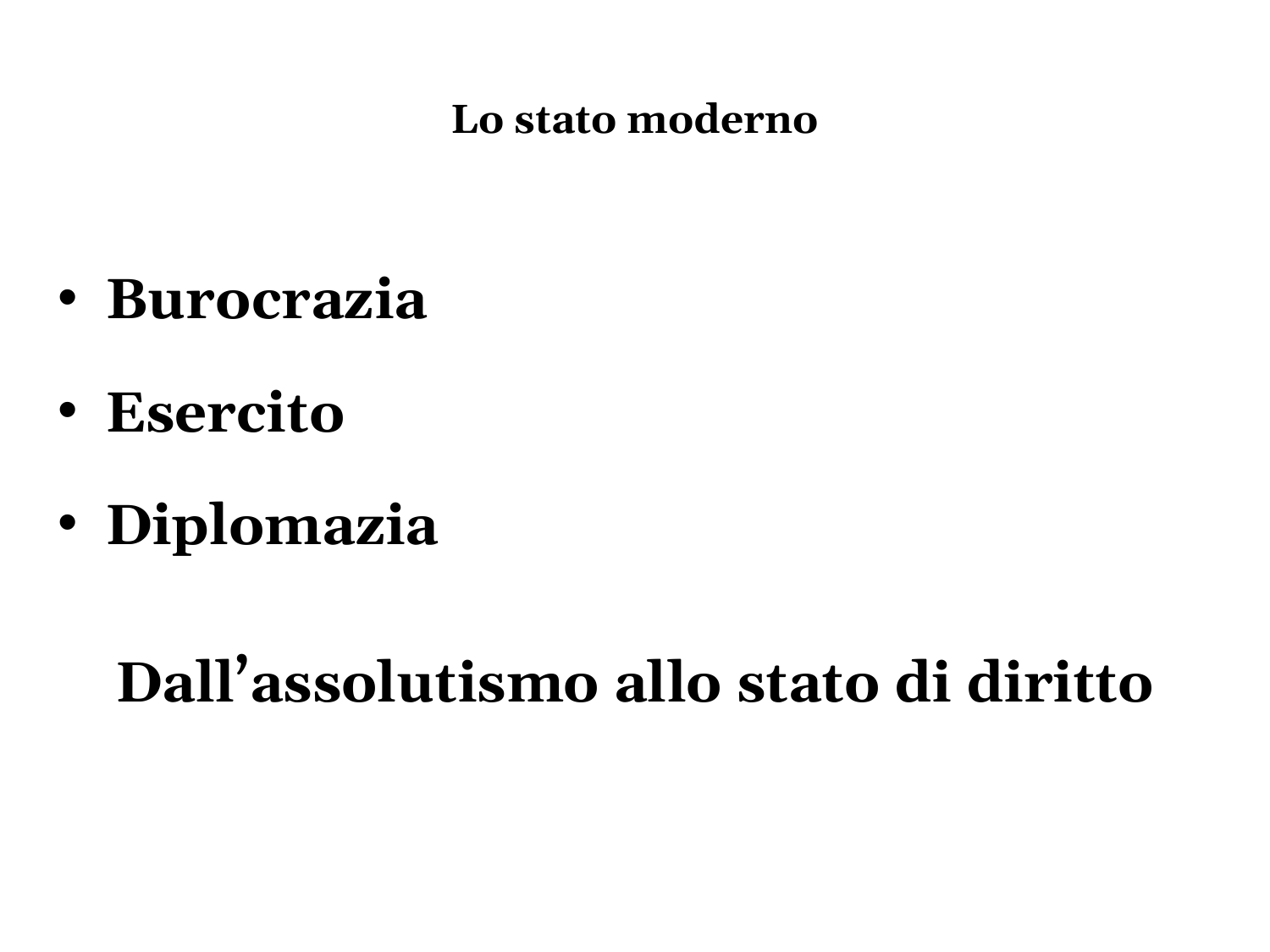

# Lo stato moderno
Burocrazia
Esercito
Diplomazia

Dall’assolutismo allo stato di diritto